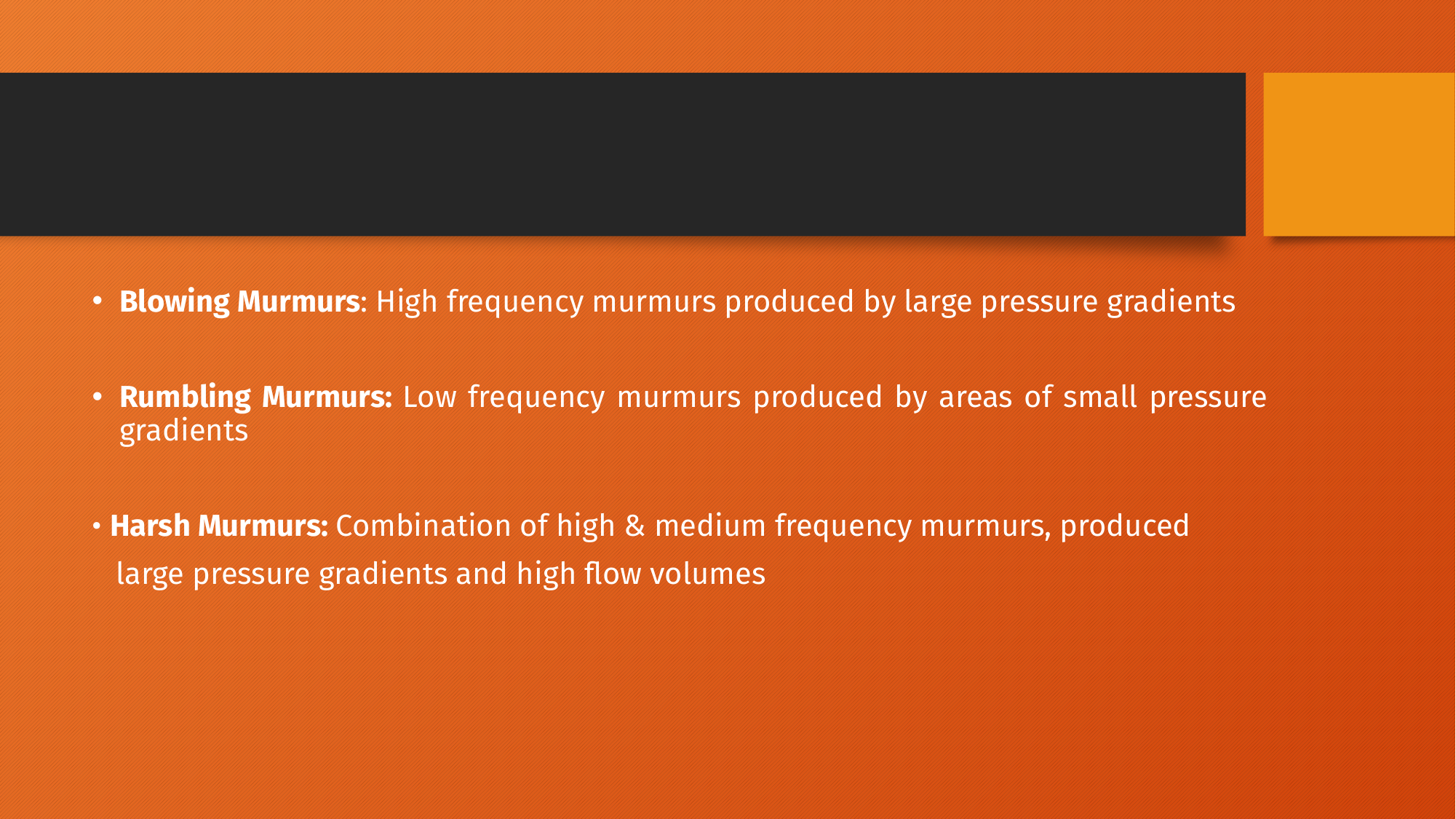

#
Blowing Murmurs: High frequency murmurs produced by large pressure gradients

Rumbling Murmurs: Low frequency murmurs produced by areas of small pressure gradients

• Harsh Murmurs: Combination of high & medium frequency murmurs, produced
   large pressure gradients and high flow volumes